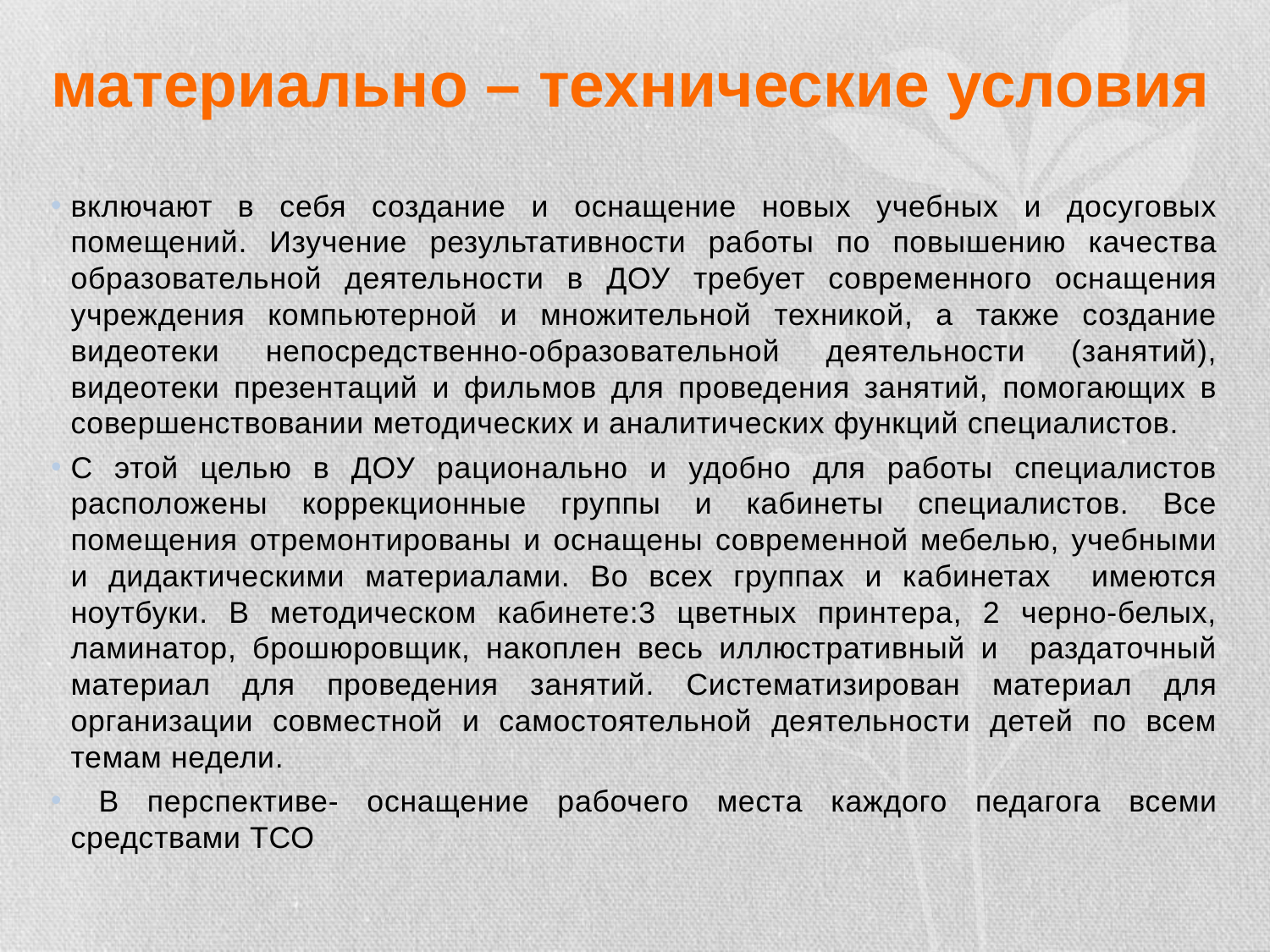

# материально – технические условия
включают в себя создание и оснащение новых учебных и досуговых помещений. Изучение результативности работы по повышению качества образовательной деятельности в ДОУ требует современного оснащения учреждения компьютерной и множительной техникой, а также создание видеотеки непосредственно-образовательной деятельности (занятий), видеотеки презентаций и фильмов для проведения занятий, помогающих в совершенствовании методических и аналитических функций специалистов.
С этой целью в ДОУ рационально и удобно для работы специалистов расположены коррекционные группы и кабинеты специалистов. Все помещения отремонтированы и оснащены современной мебелью, учебными и дидактическими материалами. Во всех группах и кабинетах  имеются ноутбуки. В методическом кабинете:3 цветных принтера, 2 черно-белых, ламинатор, брошюровщик, накоплен весь иллюстративный и  раздаточный материал для проведения занятий. Систематизирован материал для организации совместной и самостоятельной деятельности детей по всем темам недели.
 В перспективе- оснащение рабочего места каждого педагога всеми средствами ТСО